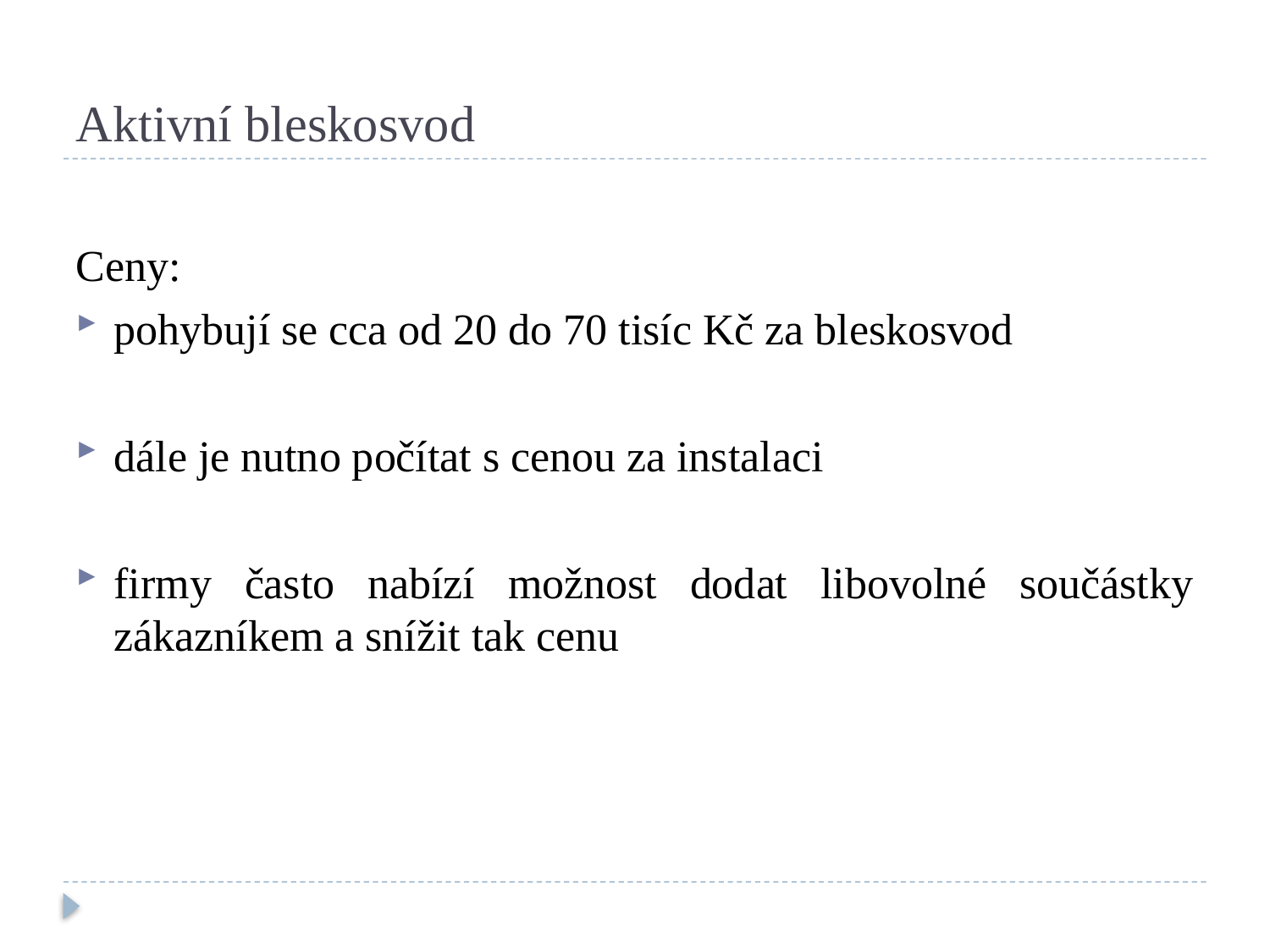

# Aktivní bleskosvod

Ceny:
pohybují se cca od 20 do 70 tisíc Kč za bleskosvod

dále je nutno počítat s cenou za instalaci

firmy často nabízí možnost dodat libovolné součástky zákazníkem a snížit tak cenu